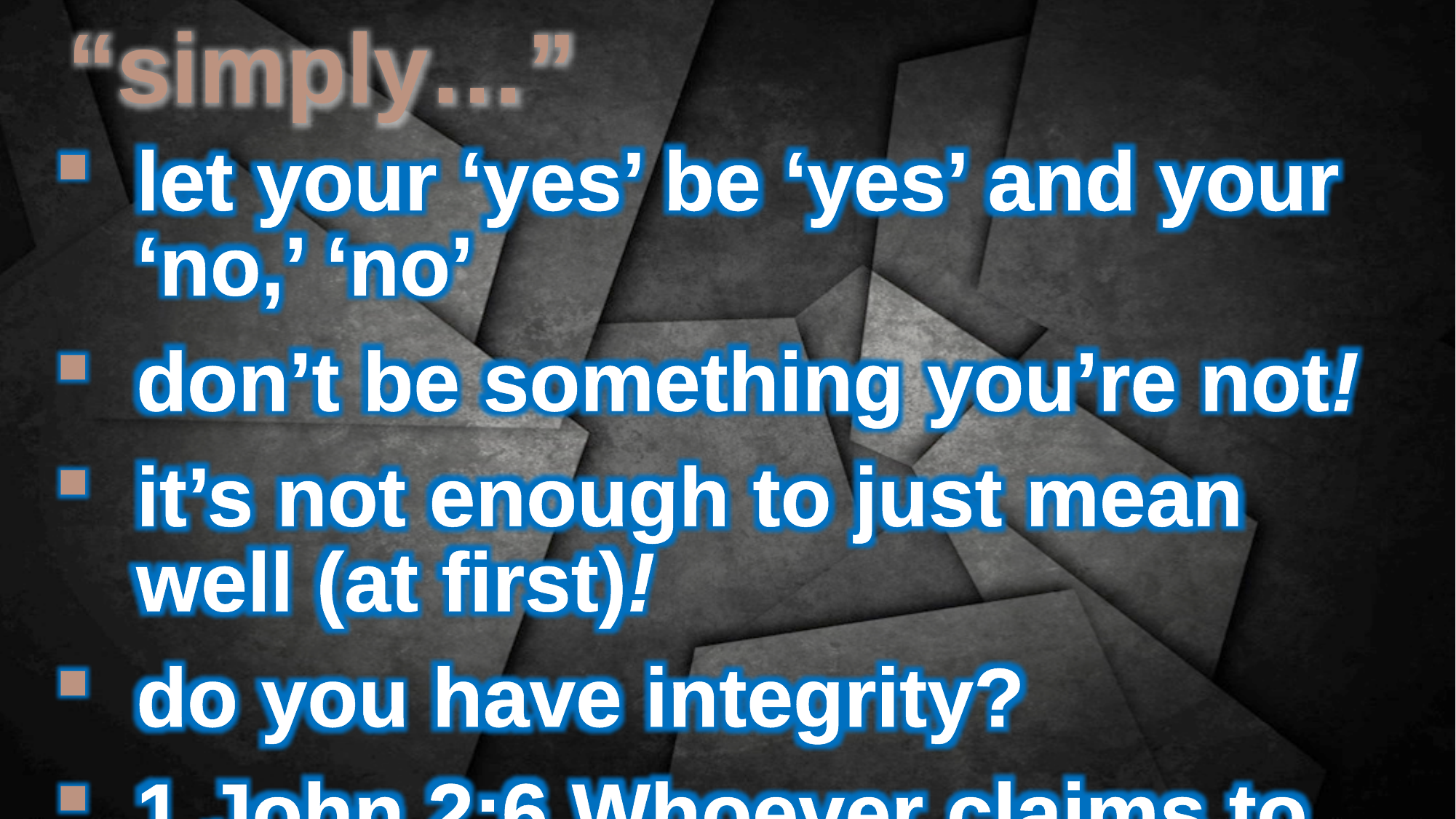

“simply…”
let your ‘yes’ be ‘yes’ and your ‘no,’ ‘no’
don’t be something you’re not!
it’s not enough to just mean well (at first)!
do you have integrity?
1 John 2:6 Whoever claims to live in Him must walk as Jesus did.